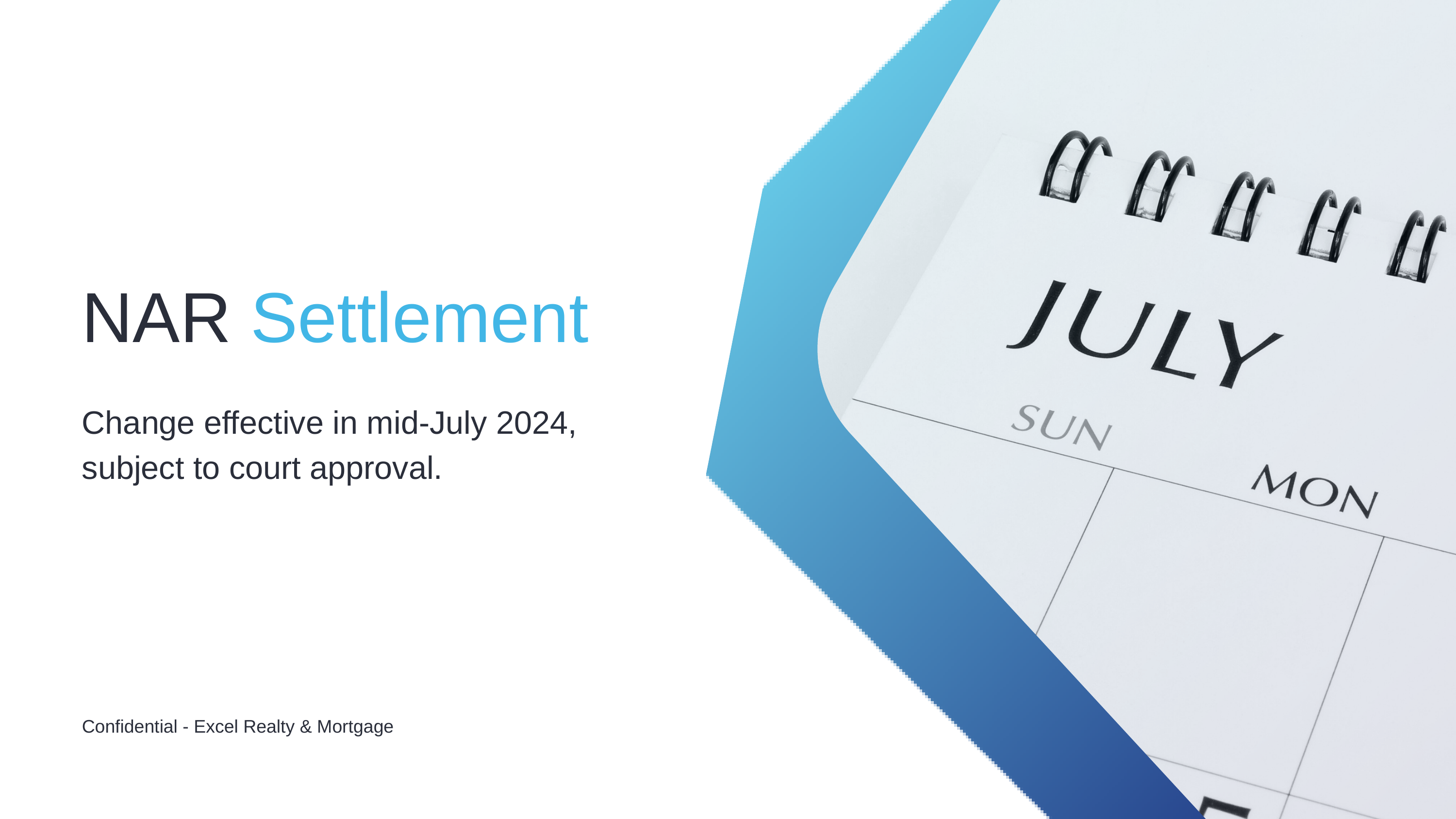

NAR Settlement
Change effective in mid-July 2024, subject to court approval.
Confidential - Excel Realty & Mortgage